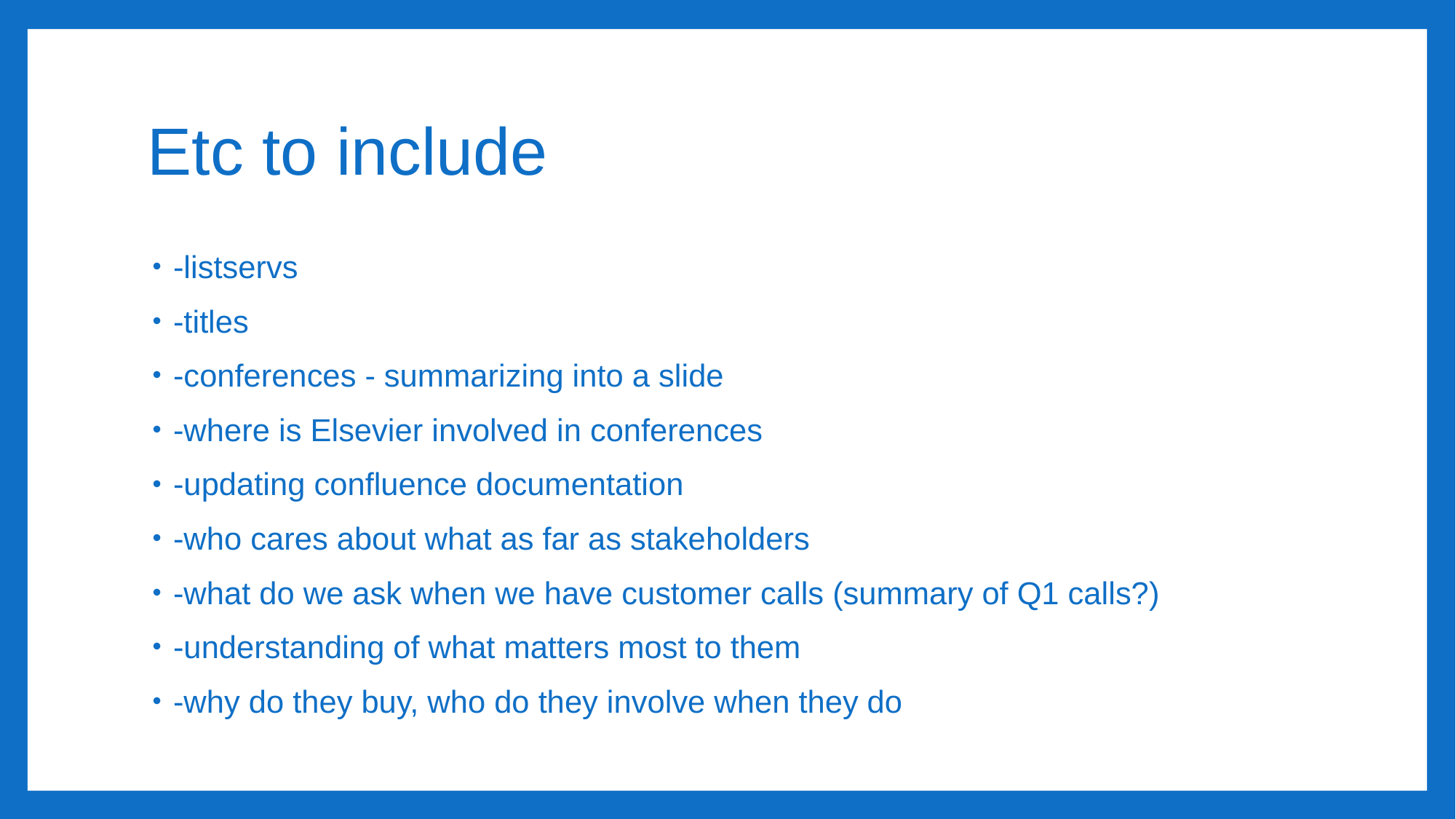

# Etc to include
-listservs
-titles
-conferences - summarizing into a slide
-where is Elsevier involved in conferences
-updating confluence documentation
-who cares about what as far as stakeholders
-what do we ask when we have customer calls (summary of Q1 calls?)
-understanding of what matters most to them
-why do they buy, who do they involve when they do